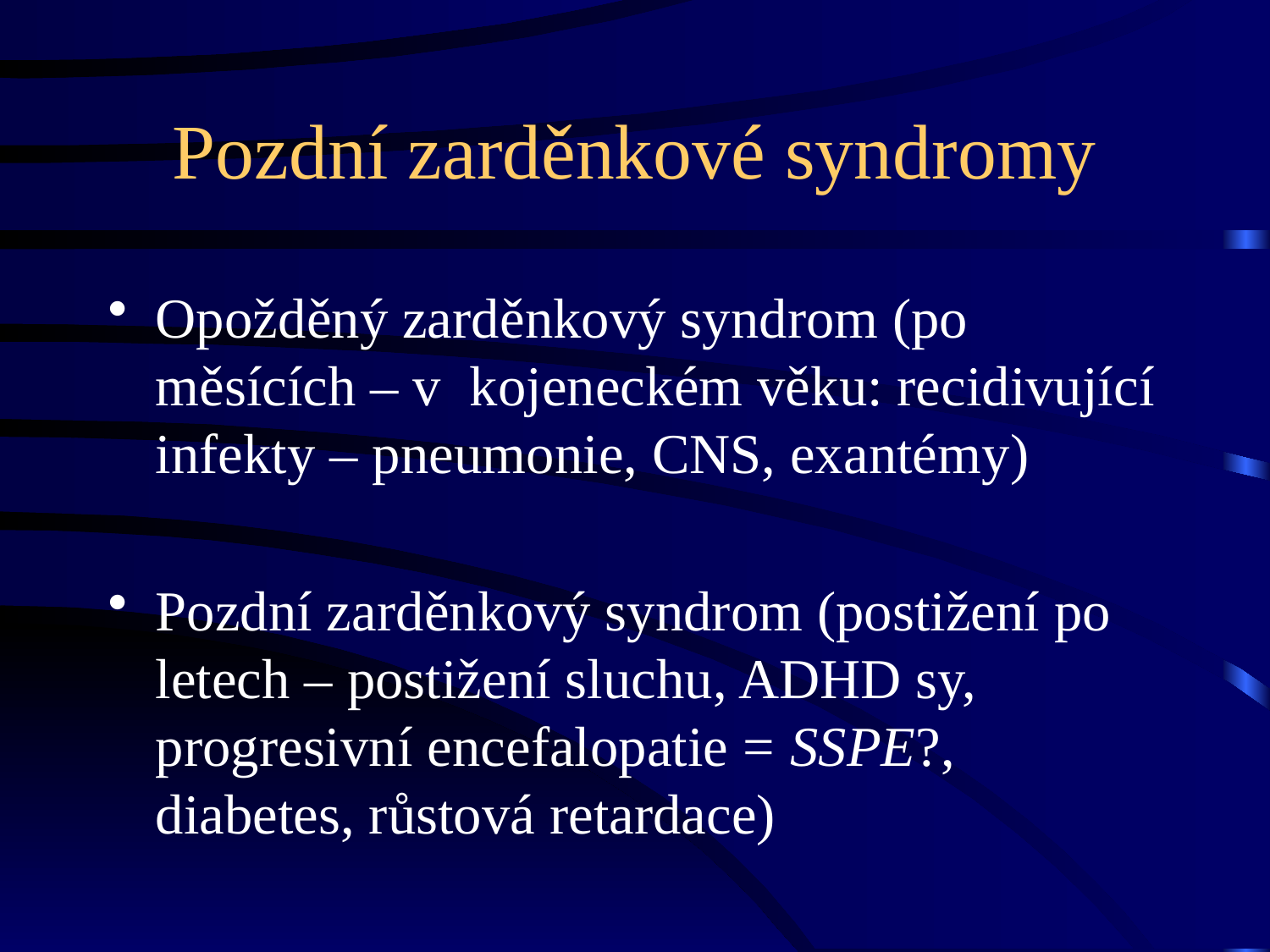

# Pozdní zarděnkové syndromy
Opožděný zarděnkový syndrom (po měsících – v  kojeneckém věku: recidivující infekty – pneumonie, CNS, exantémy)

Pozdní zarděnkový syndrom (postižení po letech – postižení sluchu, ADHD sy, progresivní encefalopatie = SSPE?, diabetes, růstová retardace)